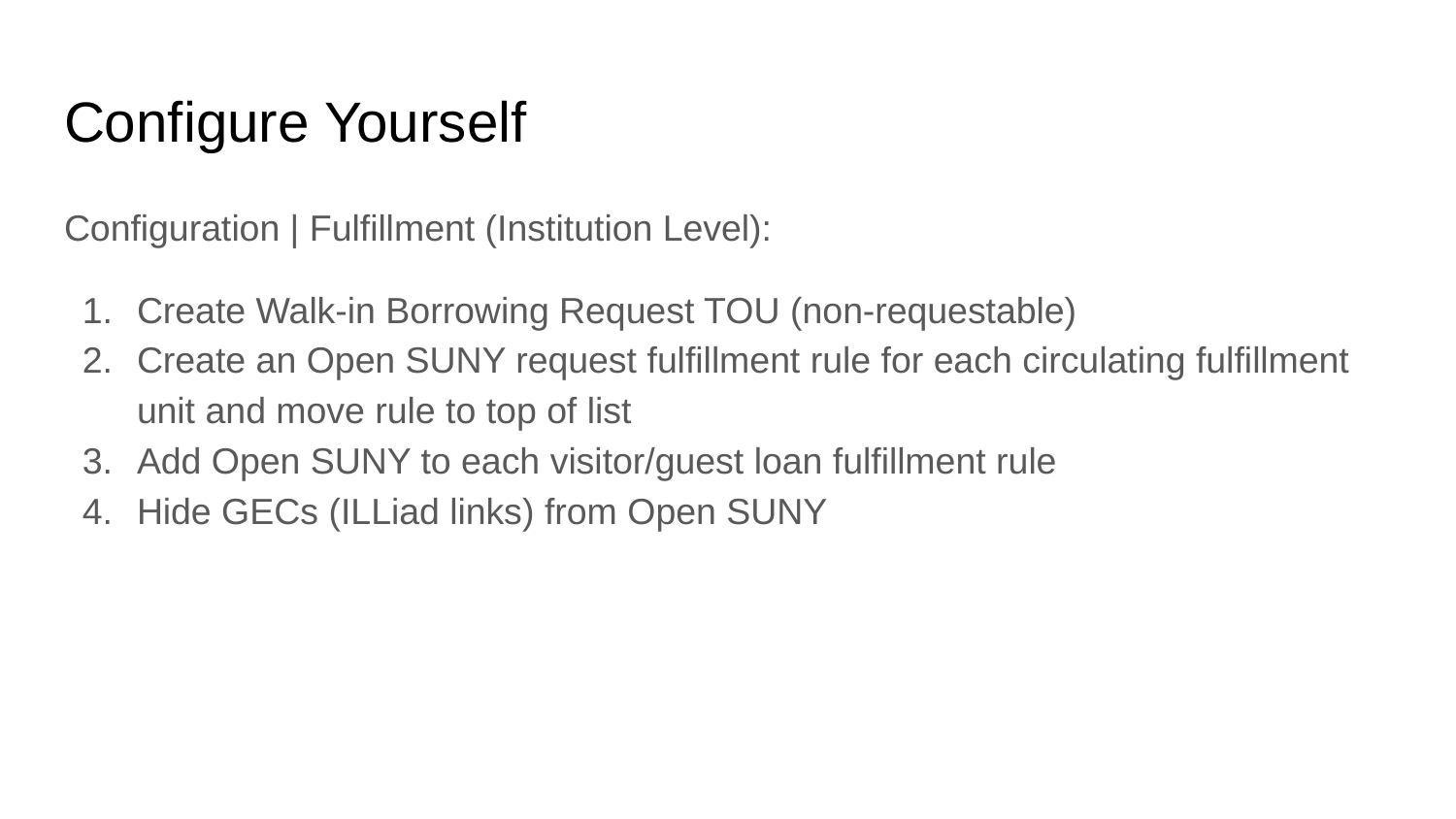

# Configure Yourself
Configuration | Fulfillment (Institution Level):
Create Walk-in Borrowing Request TOU (non-requestable)
Create an Open SUNY request fulfillment rule for each circulating fulfillment unit and move rule to top of list
Add Open SUNY to each visitor/guest loan fulfillment rule
Hide GECs (ILLiad links) from Open SUNY